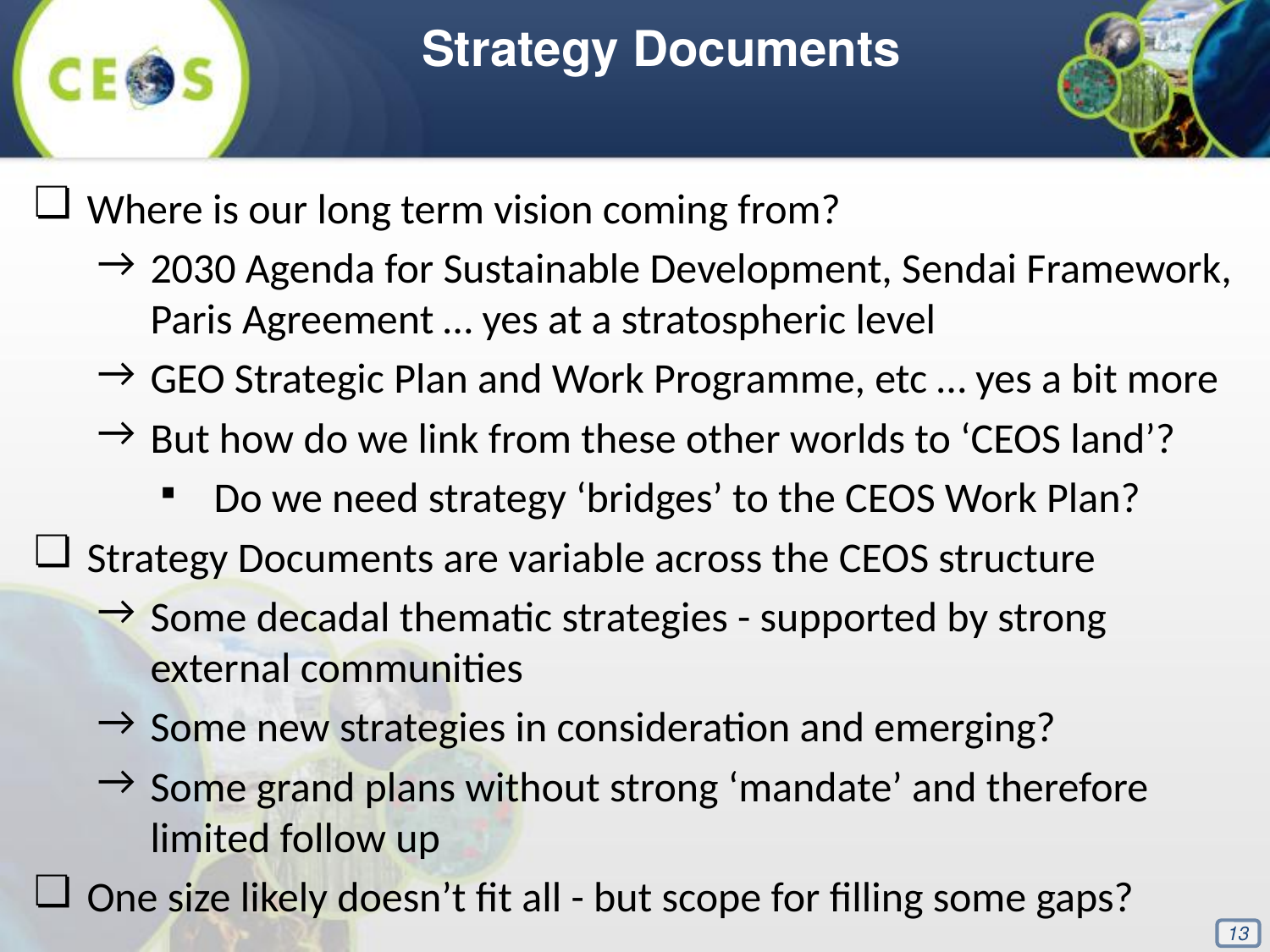

Strategy Documents
Where is our long term vision coming from?
2030 Agenda for Sustainable Development, Sendai Framework, Paris Agreement … yes at a stratospheric level
GEO Strategic Plan and Work Programme, etc … yes a bit more
But how do we link from these other worlds to ‘CEOS land’?
Do we need strategy ‘bridges’ to the CEOS Work Plan?
Strategy Documents are variable across the CEOS structure
Some decadal thematic strategies - supported by strong external communities
Some new strategies in consideration and emerging?
Some grand plans without strong ‘mandate’ and therefore limited follow up
One size likely doesn’t fit all - but scope for filling some gaps?

13